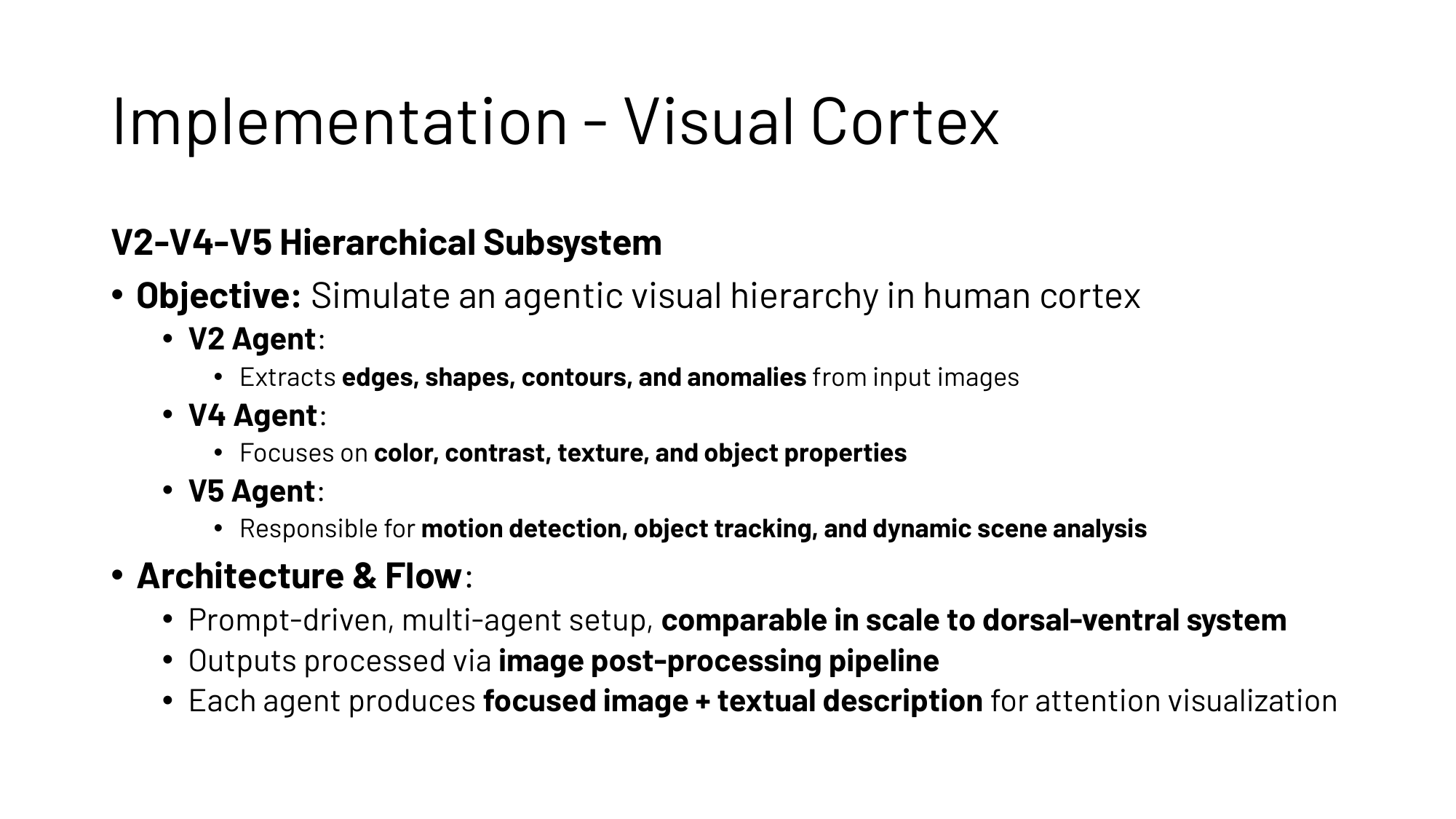

# Implementation - Visual Cortex
V2-V4-V5 Hierarchical Subsystem
Objective: Simulate an agentic visual hierarchy in human cortex
V2 Agent:
Extracts edges, shapes, contours, and anomalies from input images
V4 Agent:
Focuses on color, contrast, texture, and object properties
V5 Agent:
Responsible for motion detection, object tracking, and dynamic scene analysis
Architecture & Flow:
Prompt-driven, multi-agent setup, comparable in scale to dorsal-ventral system
Outputs processed via image post-processing pipeline
Each agent produces focused image + textual description for attention visualization